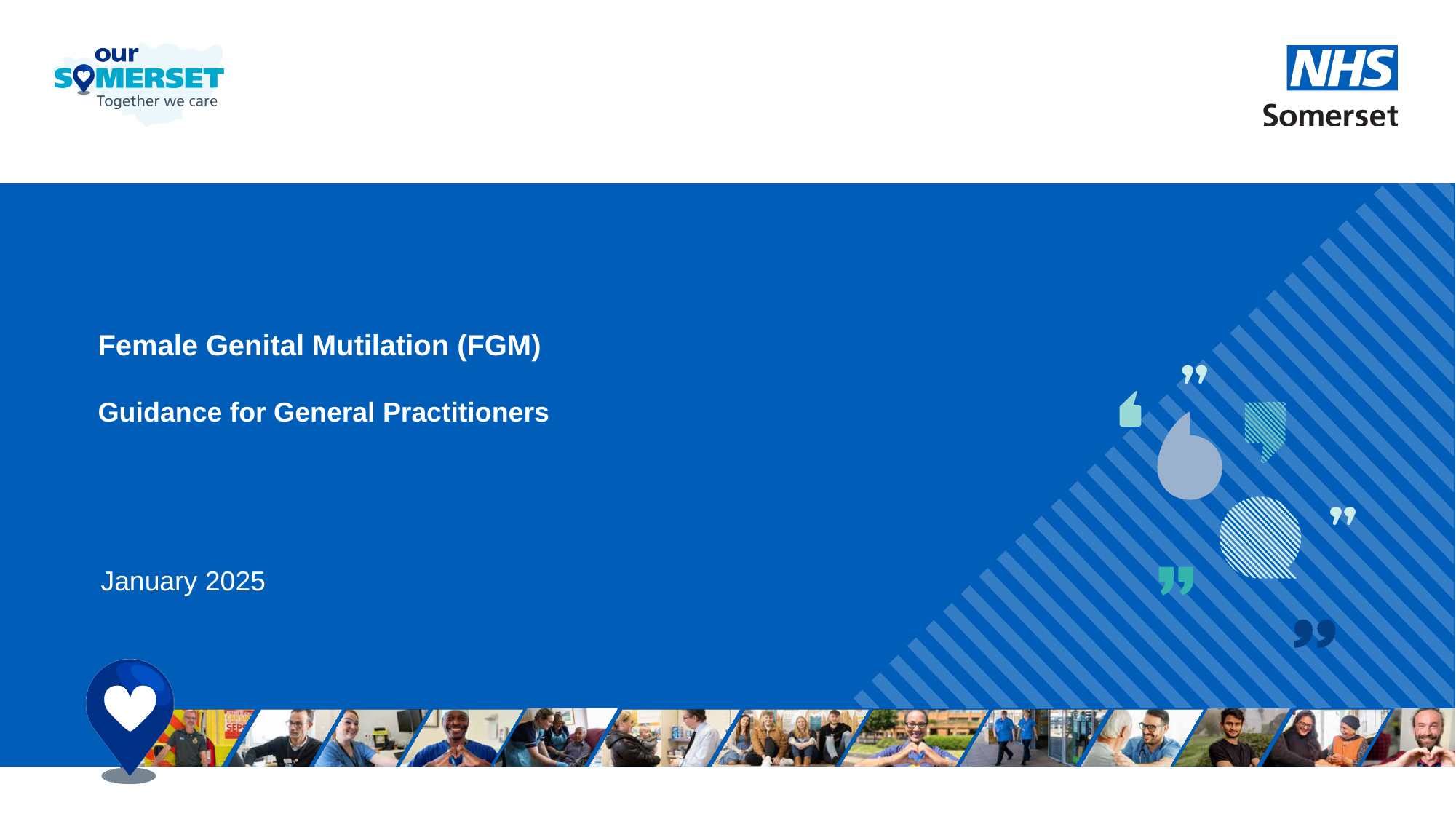

Female Genital Mutilation (FGM)

Guidance for General Practitioners

January 2025